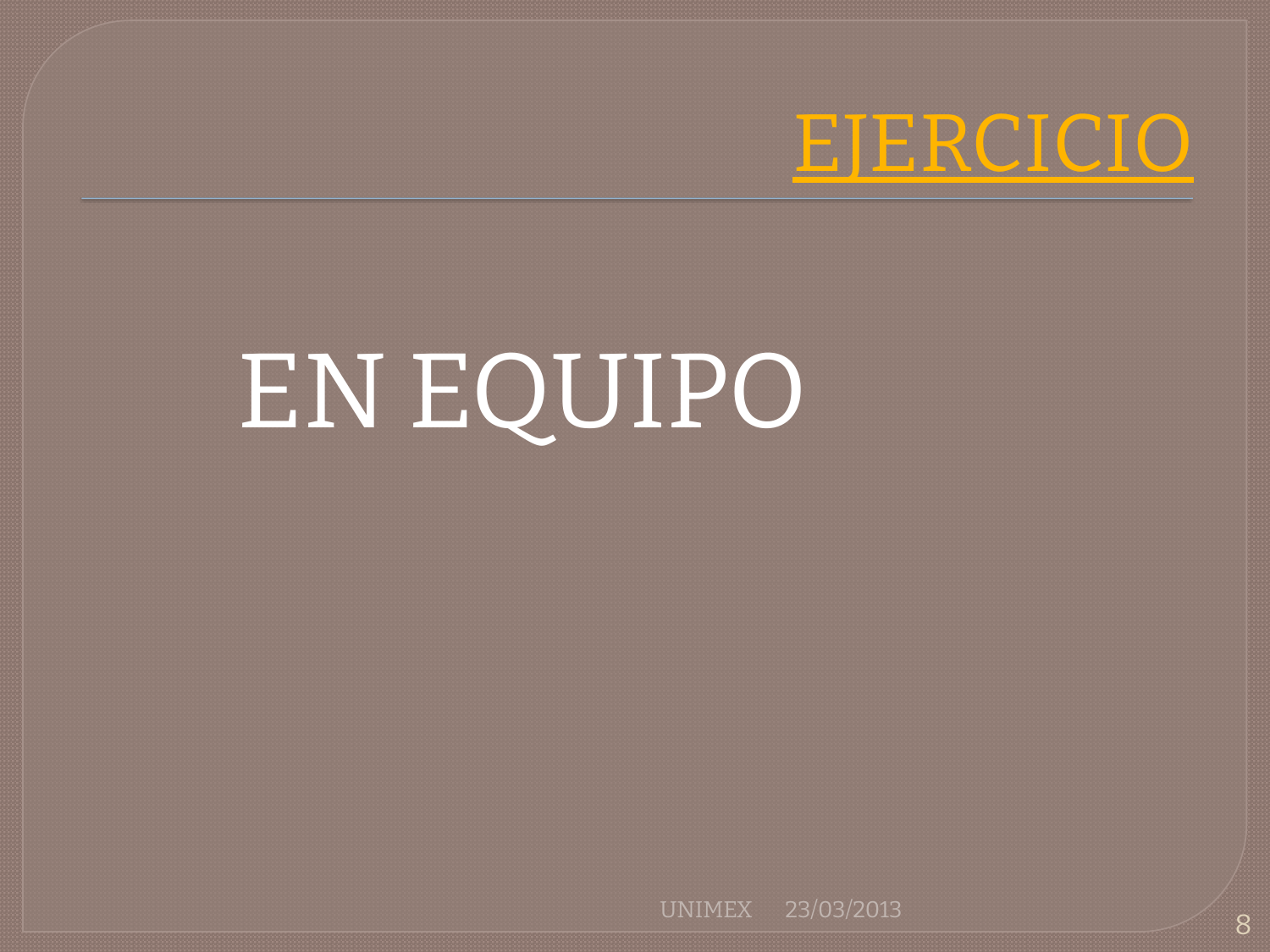

# EJERCICIO
EN EQUIPO
UNIMEX
23/03/2013
8